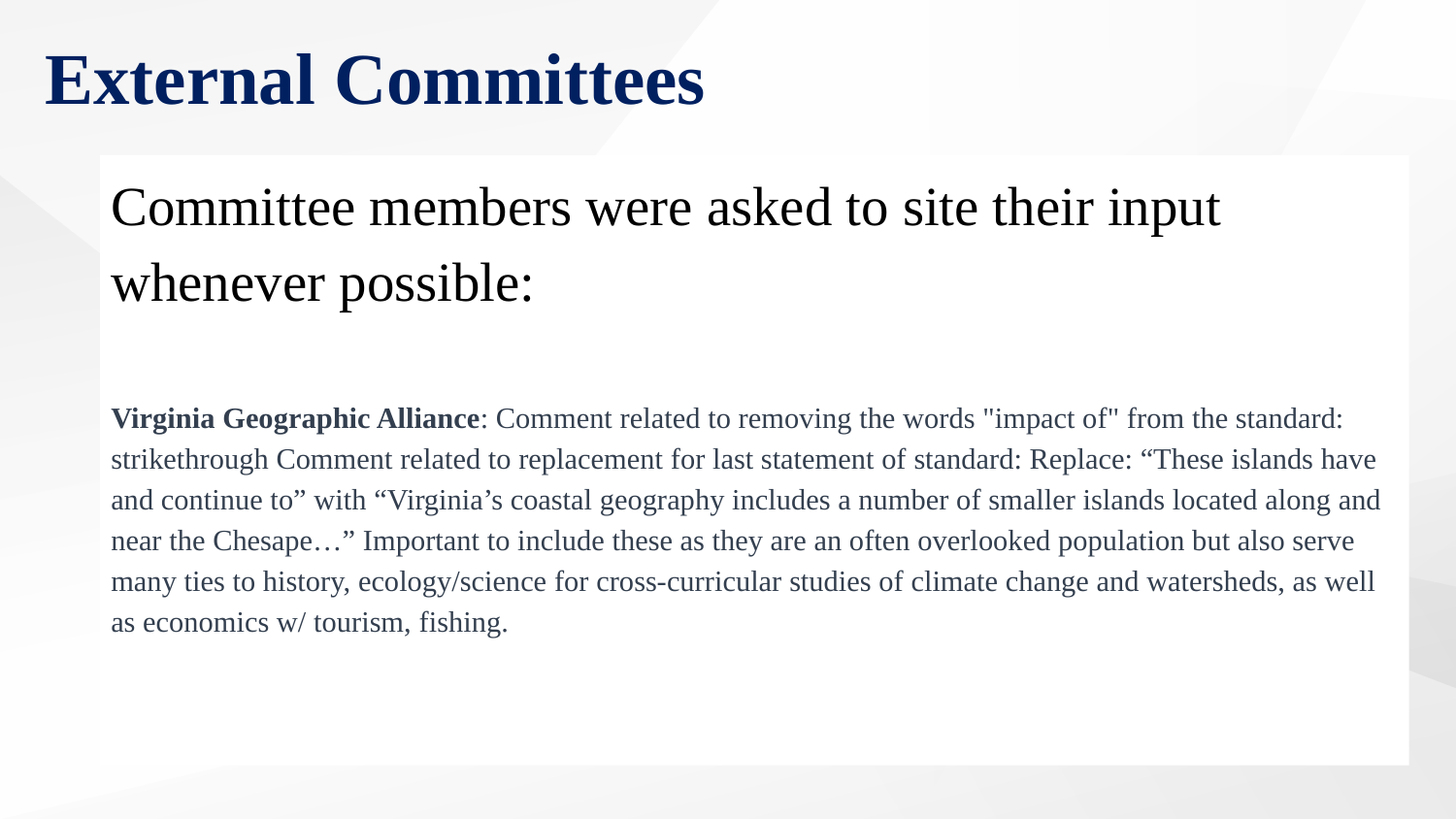

External Committees
Committee members were asked to site their input whenever possible:

Virginia Geographic Alliance: Comment related to removing the words "impact of" from the standard: strikethrough Comment related to replacement for last statement of standard: Replace: “These islands have and continue to” with “Virginia’s coastal geography includes a number of smaller islands located along and near the Chesape…” Important to include these as they are an often overlooked population but also serve many ties to history, ecology/science for cross-curricular studies of climate change and watersheds, as well as economics w/ tourism, fishing.